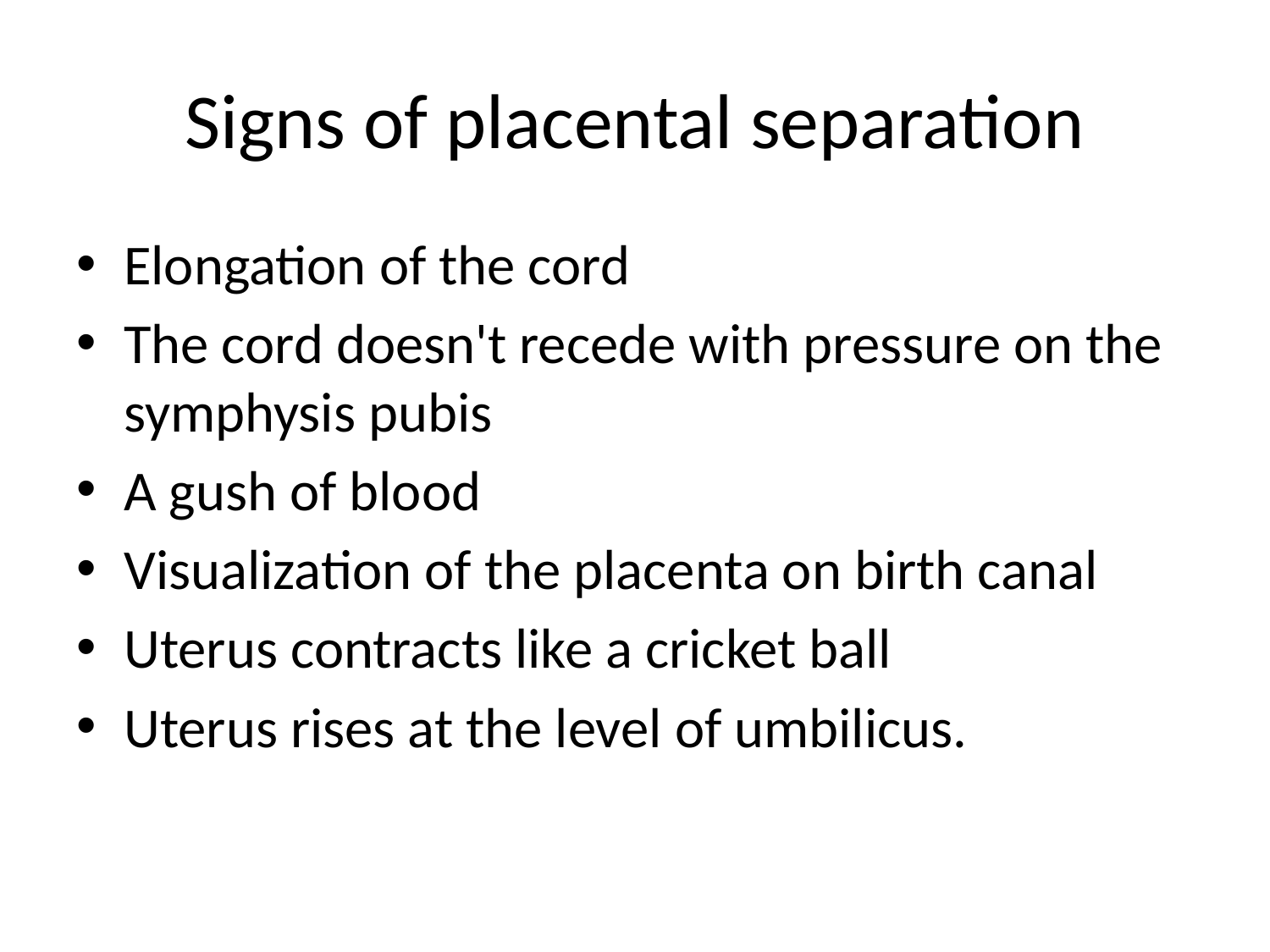

# Signs of placental separation
Elongation of the cord
The cord doesn't recede with pressure on the symphysis pubis
A gush of blood
Visualization of the placenta on birth canal
Uterus contracts like a cricket ball
Uterus rises at the level of umbilicus.